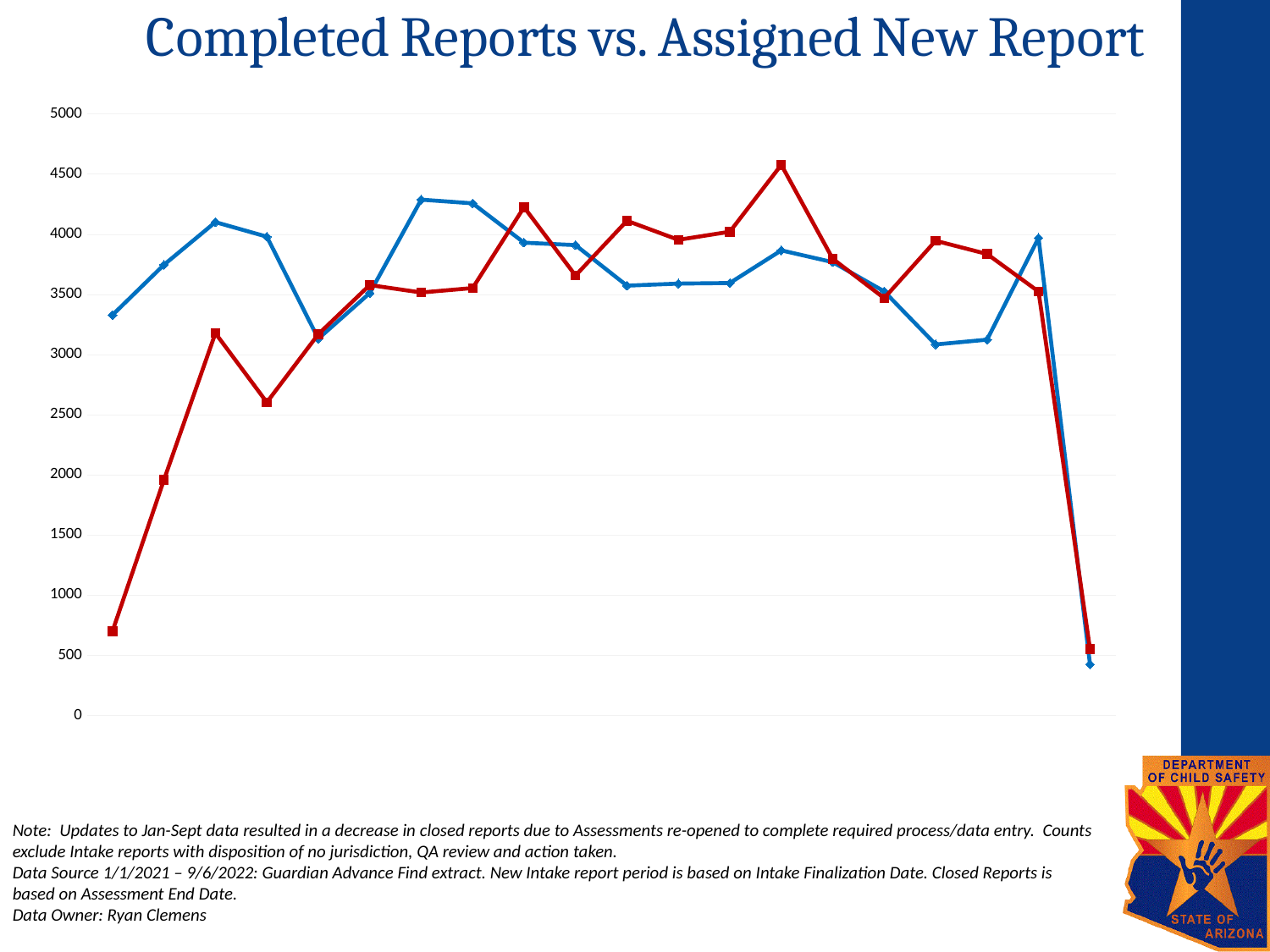

# Completed Reports vs. Assigned New Report

### Chart

| Category | New Reports | Closed Reports |
|---|---|---|
| 44228 | 3329.0 | 700.0 |
| 44256 | 3746.0 | 1958.0 |
| 44287 | 4101.0 | 3178.0 |
| 44317 | 3980.0 | 2603.0 |
| 44348 | 3132.0 | 3169.0 |
| 44398 | 3511.0 | 3578.0 |
| 44429 | 4288.0 | 3516.0 |
| 44460 | 4257.0 | 3553.0 |
| 44490 | 3930.0 | 4225.0 |
| 44521 | 3910.0 | 3657.0 |
| 44551 | 3573.0 | 4112.0 |
| 44562 | 3590.0 | 3954.0 |
| 44593 | 3595.0 | 4021.0 |
| 44621 | 3866.0 | 4577.0 |
| 44652 | 3768.0 | 3796.0 |
| 44682 | 3525.0 | 3469.0 |
| 44713 | 3084.0 | 3946.0 |
| 44743 | 3124.0 | 3836.0 |
| 44774 | 3970.0 | 3524.0 |
| 44805 | 425.0 | 552.0 |
Note:  Updates to Jan-Sept data resulted in a decrease in closed reports due to Assessments re-opened to complete required process/data entry.  Counts exclude Intake reports with disposition of no jurisdiction, QA review and action taken.
Data Source 1/1/2021 – 9/6/2022: Guardian Advance Find extract. New Intake report period is based on Intake Finalization Date. Closed Reports is based on Assessment End Date.
Data Owner: Ryan Clemens